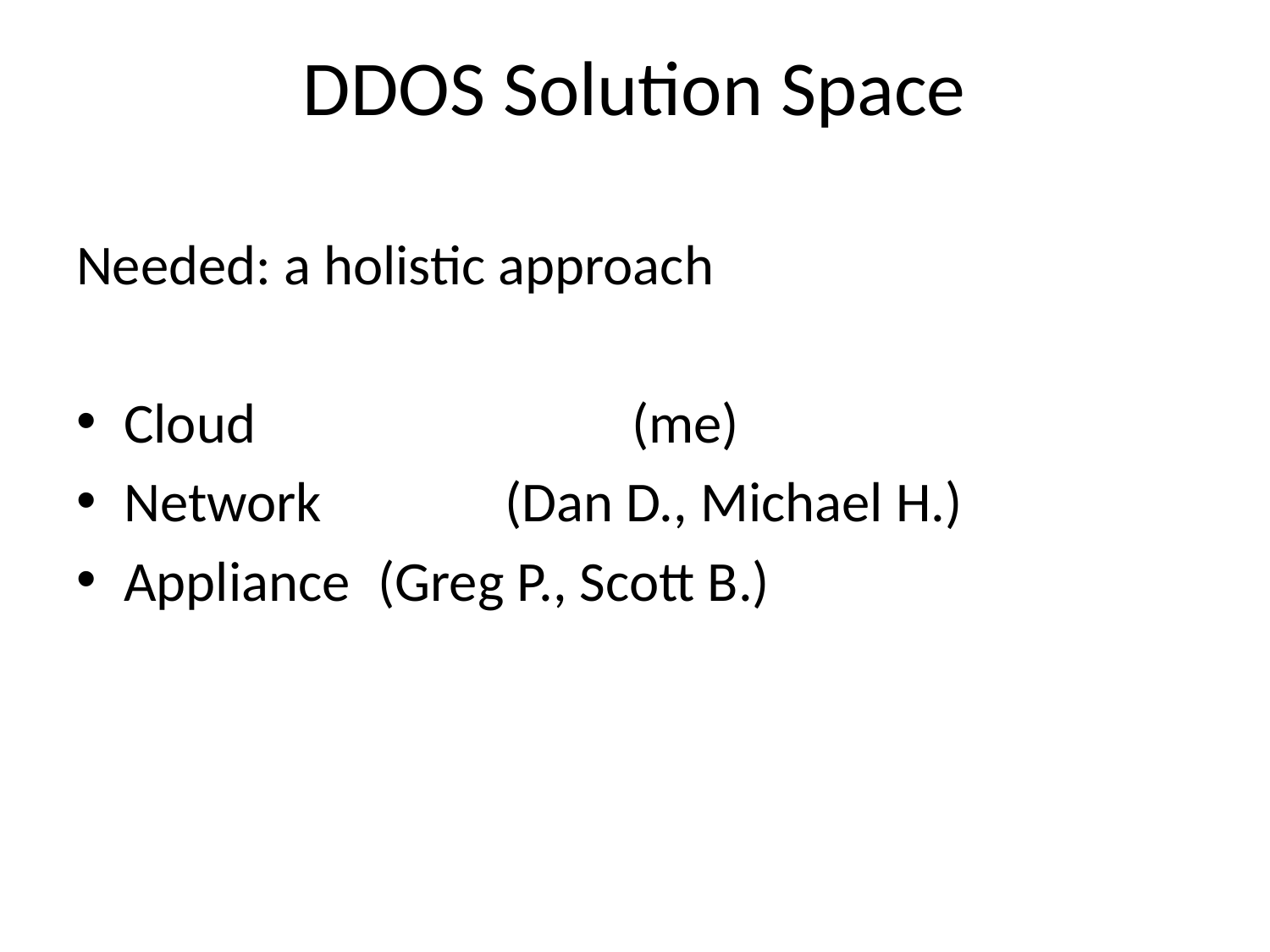

# DDOS Solution Space
Needed: a holistic approach

Cloud			(me)
Network		(Dan D., Michael H.)
Appliance	(Greg P., Scott B.)